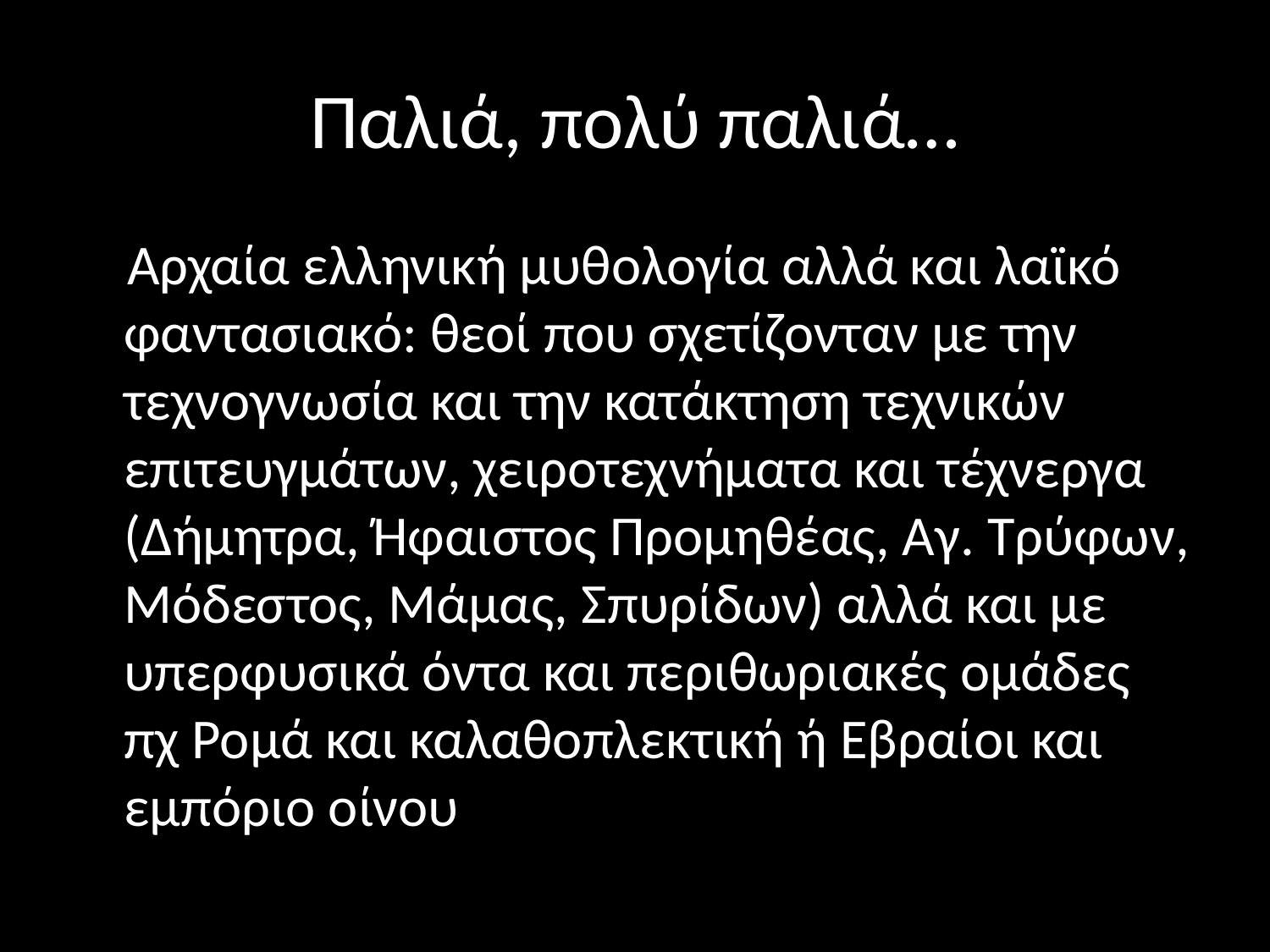

# Παλιά, πολύ παλιά…
    Αρχαία ελληνική μυθολογία αλλά και λαϊκό φαντασιακό: θεοί που σχετίζονταν με την τεχνογνωσία και την κατάκτηση τεχνικών επιτευγμάτων, χειροτεχνήματα και τέχνεργα (Δήμητρα, Ήφαιστος Προμηθέας, Αγ. Τρύφων, Μόδεστος, Μάμας, Σπυρίδων) αλλά και με υπερφυσικά όντα και περιθωριακές ομάδες πχ Ρομά και καλαθοπλεκτική ή Εβραίοι και εμπόριο οίνου